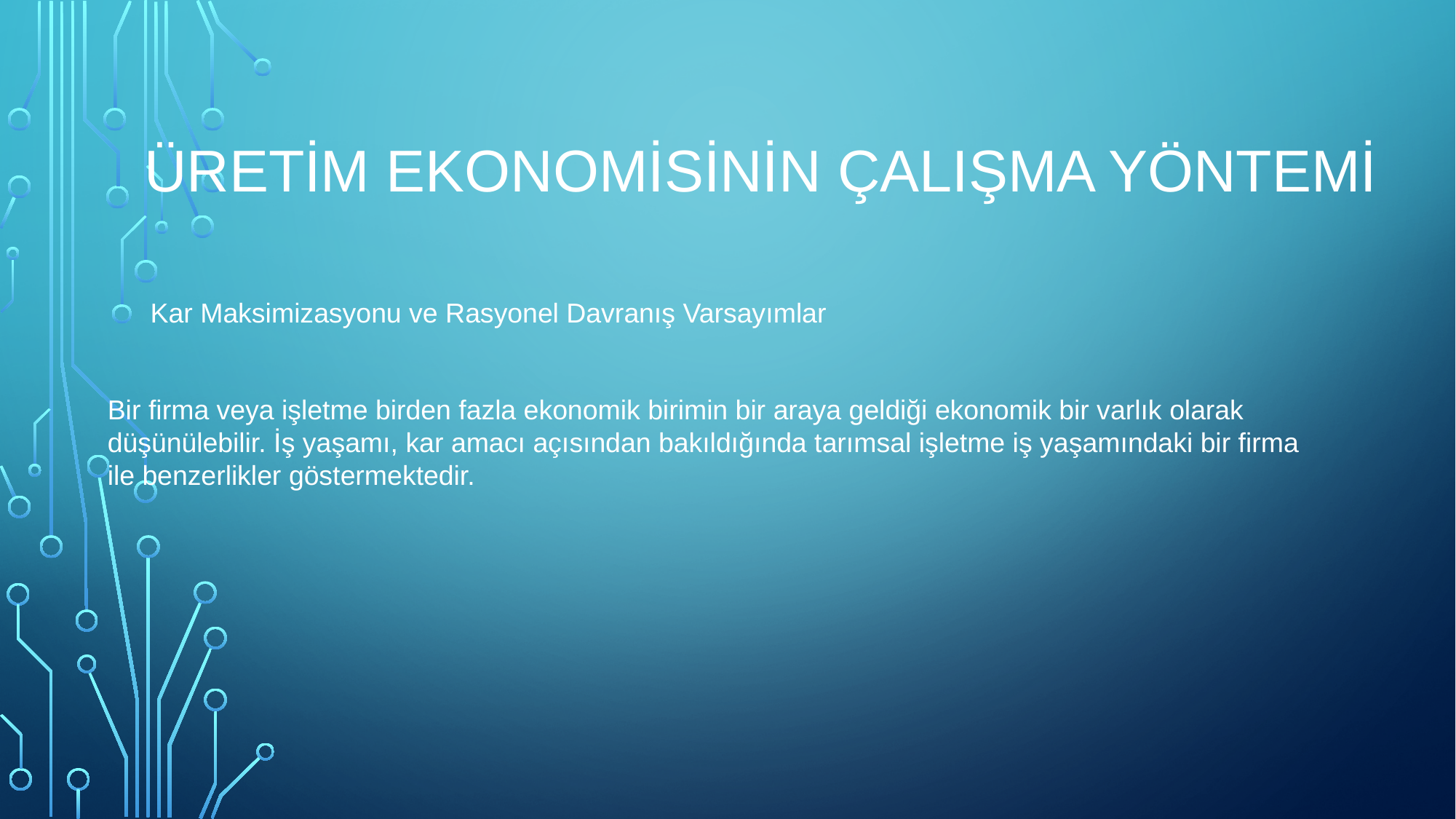

# Üretim Ekonomisinin Çalışma Yöntemi
Kar Maksimizasyonu ve Rasyonel Davranış Varsayımlar
Bir firma veya işletme birden fazla ekonomik birimin bir araya geldiği ekonomik bir varlık olarak düşünülebilir. İş yaşamı, kar amacı açısından bakıldığında tarımsal işletme iş yaşamındaki bir firma ile benzerlikler göstermektedir.